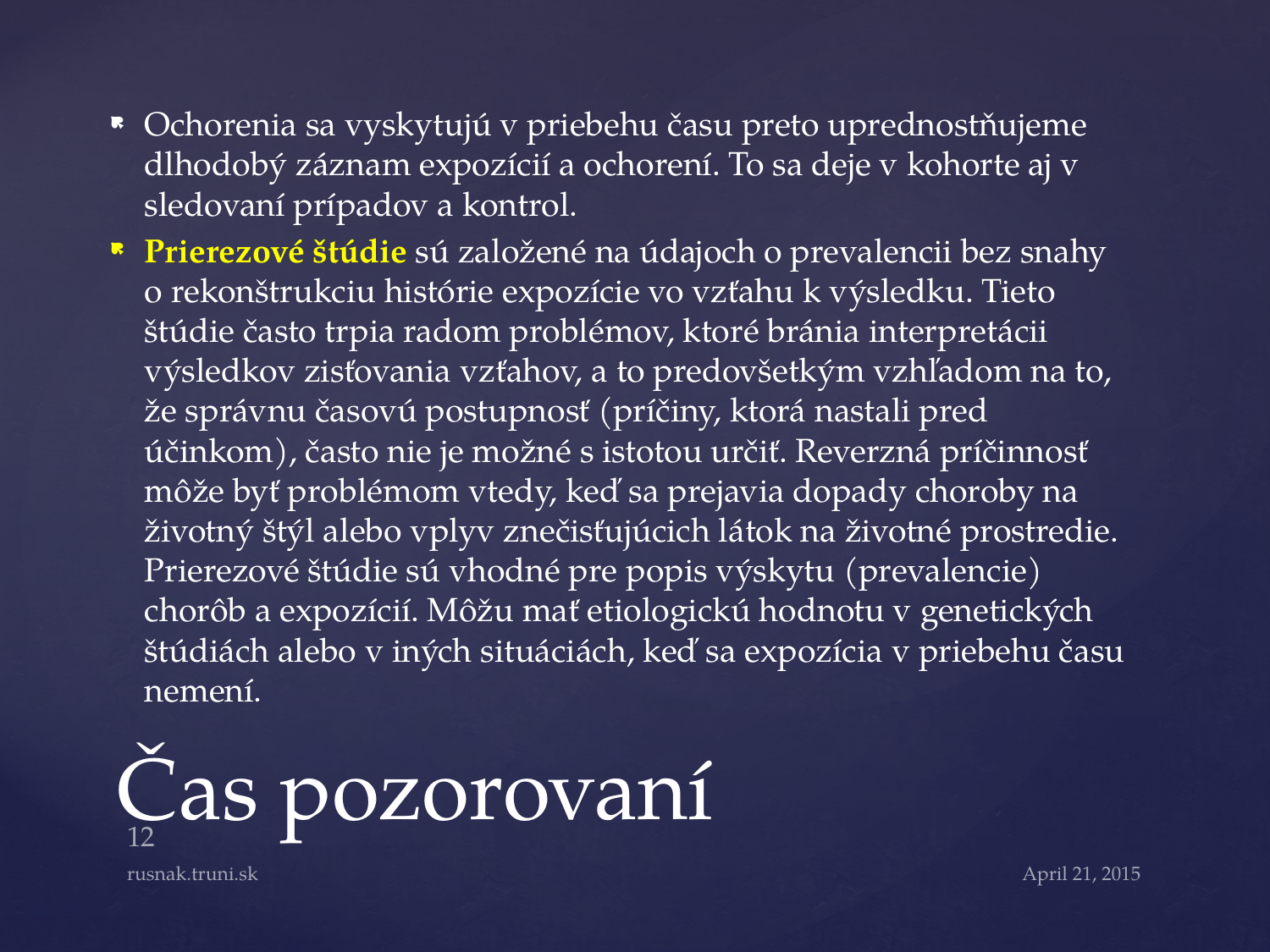

Ochorenia sa vyskytujú v priebehu času preto uprednostňujeme dlhodobý záznam expozícií a ochorení. To sa deje v kohorte aj v sledovaní prípadov a kontrol.
Prierezové štúdie sú založené na údajoch o prevalencii bez snahy o rekonštrukciu histórie expozície vo vzťahu k výsledku. Tieto štúdie často trpia radom problémov, ktoré bránia interpretácii výsledkov zisťovania vzťahov, a to predovšetkým vzhľadom na to, že správnu časovú postupnosť (príčiny, ktorá nastali pred účinkom), často nie je možné s istotou určiť. Reverzná príčinnosť môže byť problémom vtedy, keď sa prejavia dopady choroby na životný štýl alebo vplyv znečisťujúcich látok na životné prostredie. Prierezové štúdie sú vhodné pre popis výskytu (prevalencie) chorôb a expozícií. Môžu mať etiologickú hodnotu v genetických štúdiách alebo v iných situáciách, keď sa expozícia v priebehu času nemení.
# Čas pozorovaní
12
rusnak.truni.sk
April 21, 2015